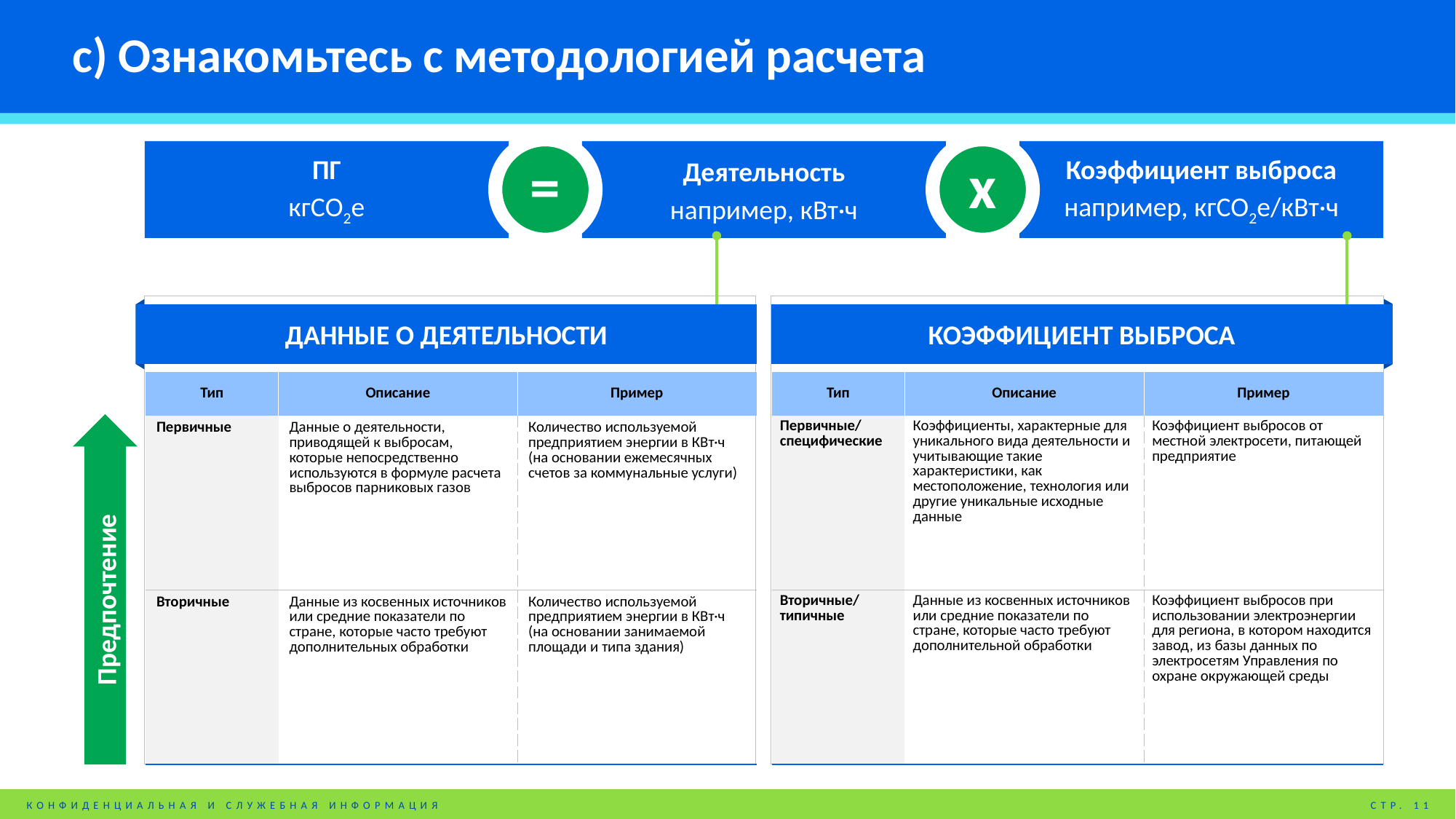

# c) Ознакомьтесь с методологией расчета

ПГ
кгСО2е
Деятельность
например, кВт·ч
Коэффициент выброса
например, кгСО2е/кВт·ч
=
x

КОЭФФИЦИЕНТ ВЫБРОСА
ДАННЫЕ О ДЕЯТЕЛЬНОСТИ

| Тип | Описание | Пример |
| --- | --- | --- |
| Первичные | Данные о деятельности, приводящей к выбросам, которые непосредственно используются в формуле расчета выбросов парниковых газов | Количество используемой предприятием энергии в КВт·ч (на основании ежемесячных счетов за коммунальные услуги) |
| Вторичные | Данные из косвенных источников или средние показатели по стране, которые часто требуют дополнительных обработки | Количество используемой предприятием энергии в КВт·ч (на основании занимаемой площади и типа здания) |
| Тип | Описание | Пример |
| --- | --- | --- |
| Первичные/ специфические | Коэффициенты, характерные для уникального вида деятельности и учитывающие такие характеристики, как местоположение, технология или другие уникальные исходные данные | Коэффициент выбросов от местной электросети, питающей предприятие |
| Вторичные/ типичные | Данные из косвенных источников или средние показатели по стране, которые часто требуют дополнительной обработки | Коэффициент выбросов при использовании электроэнергии для региона, в котором находится завод, из базы данных по электросетям Управления по охране окружающей среды |
Предпочтение